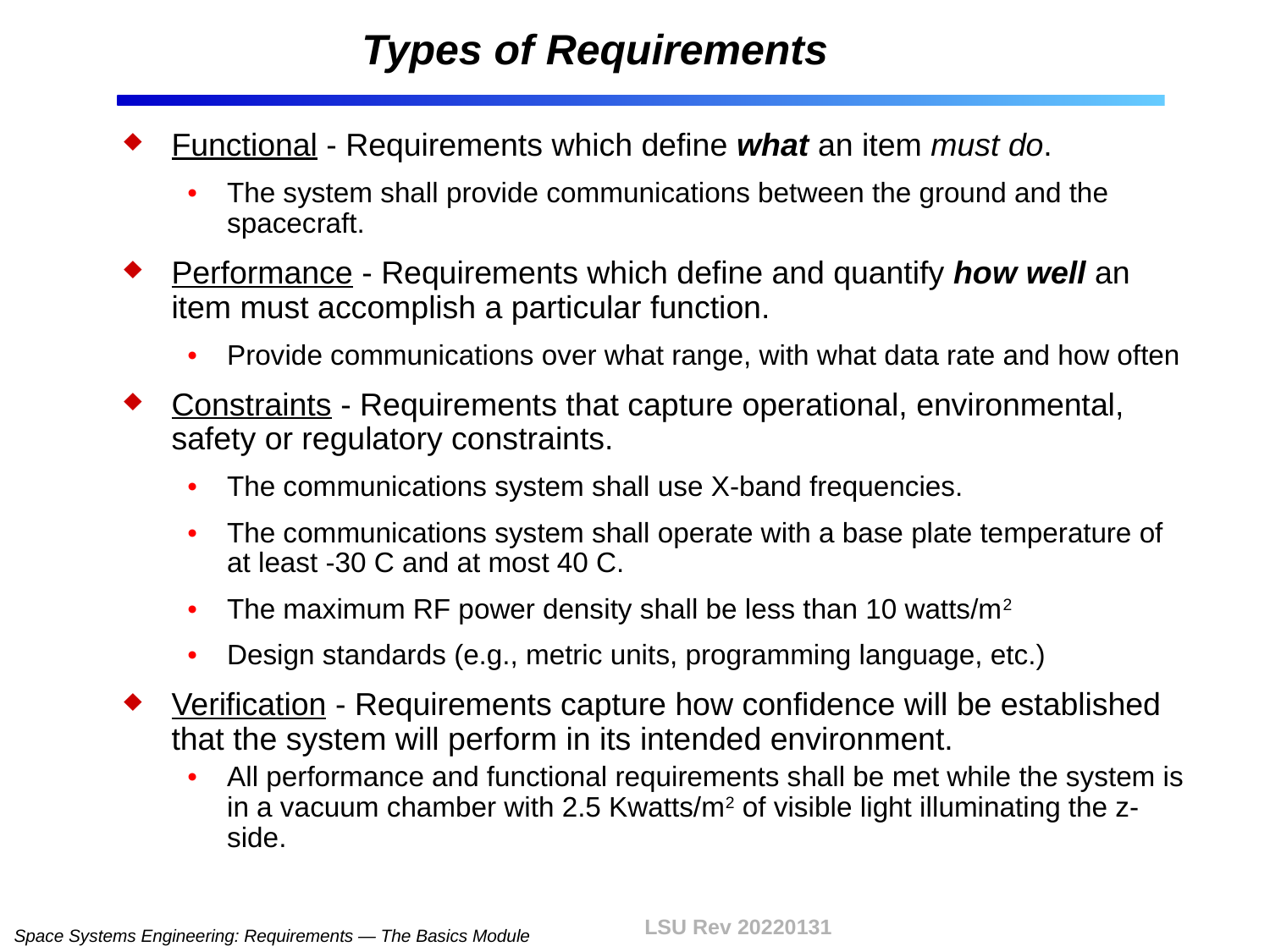

# Types of Requirements
Functional - Requirements which define what an item must do.
The system shall provide communications between the ground and the spacecraft.
Performance - Requirements which define and quantify how well an item must accomplish a particular function.
Provide communications over what range, with what data rate and how often
Constraints - Requirements that capture operational, environmental, safety or regulatory constraints.
The communications system shall use X-band frequencies.
The communications system shall operate with a base plate temperature of at least -30 C and at most 40 C.
The maximum RF power density shall be less than 10 watts/m2
Design standards (e.g., metric units, programming language, etc.)
Verification - Requirements capture how confidence will be established that the system will perform in its intended environment.
All performance and functional requirements shall be met while the system is in a vacuum chamber with 2.5 Kwatts/m2 of visible light illuminating the z-side.
LSU Rev 20220131